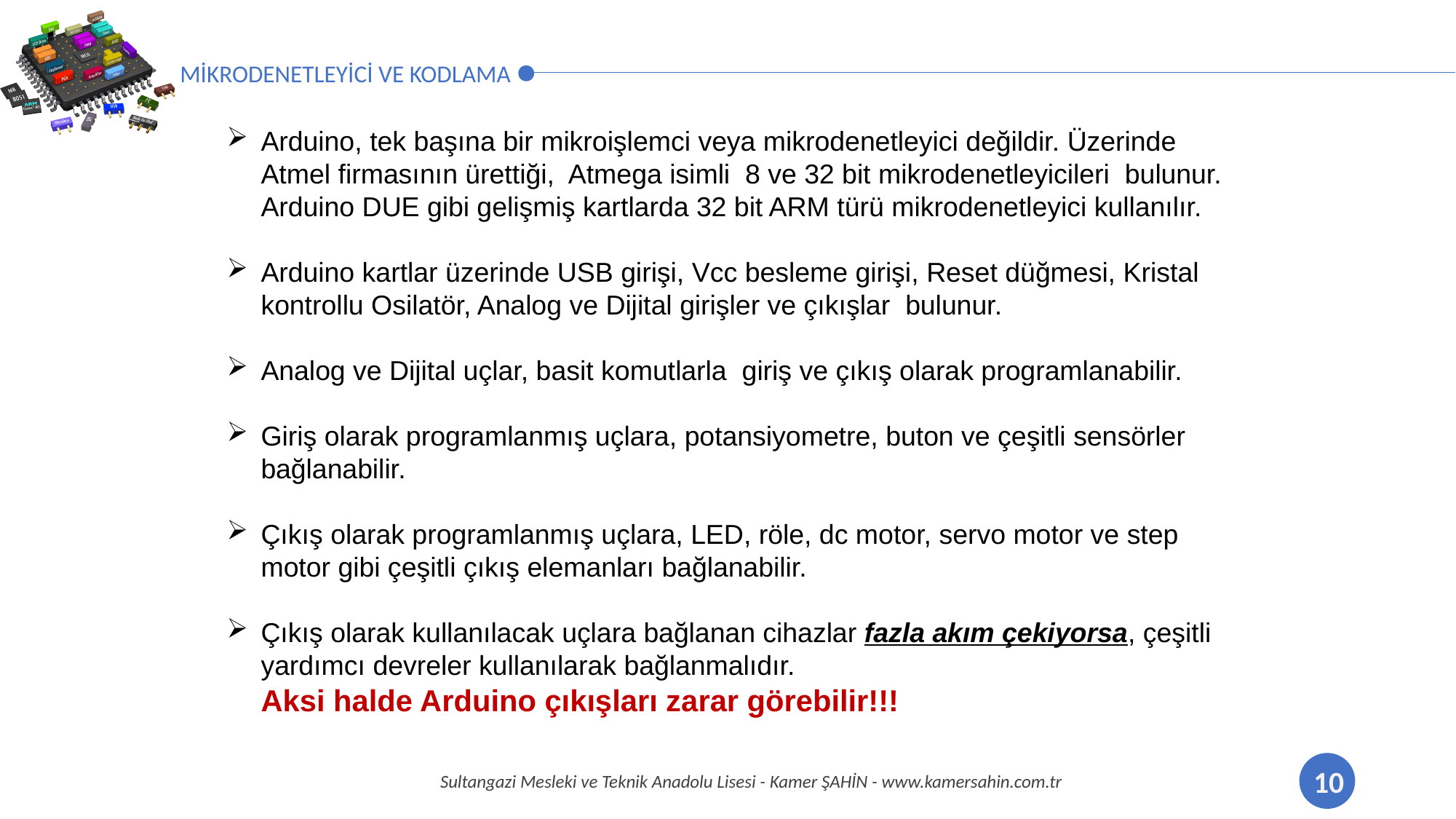

Arduino, tek başına bir mikroişlemci veya mikrodenetleyici değildir. Üzerinde Atmel firmasının ürettiği,  Atmega isimli  8 ve 32 bit mikrodenetleyicileri  bulunur.
Arduino DUE gibi gelişmiş kartlarda 32 bit ARM türü mikrodenetleyici kullanılır.

Arduino kartlar üzerinde USB girişi, Vcc besleme girişi, Reset düğmesi, Kristal kontrollu Osilatör, Analog ve Dijital girişler ve çıkışlar  bulunur.

Analog ve Dijital uçlar, basit komutlarla  giriş ve çıkış olarak programlanabilir.

Giriş olarak programlanmış uçlara, potansiyometre, buton ve çeşitli sensörler bağlanabilir.

Çıkış olarak programlanmış uçlara, LED, röle, dc motor, servo motor ve step motor gibi çeşitli çıkış elemanları bağlanabilir.

Çıkış olarak kullanılacak uçlara bağlanan cihazlar fazla akım çekiyorsa, çeşitli yardımcı devreler kullanılarak bağlanmalıdır.
Aksi halde Arduino çıkışları zarar görebilir!!!
10
Sultangazi Mesleki ve Teknik Anadolu Lisesi - Kamer ŞAHİN - www.kamersahin.com.tr